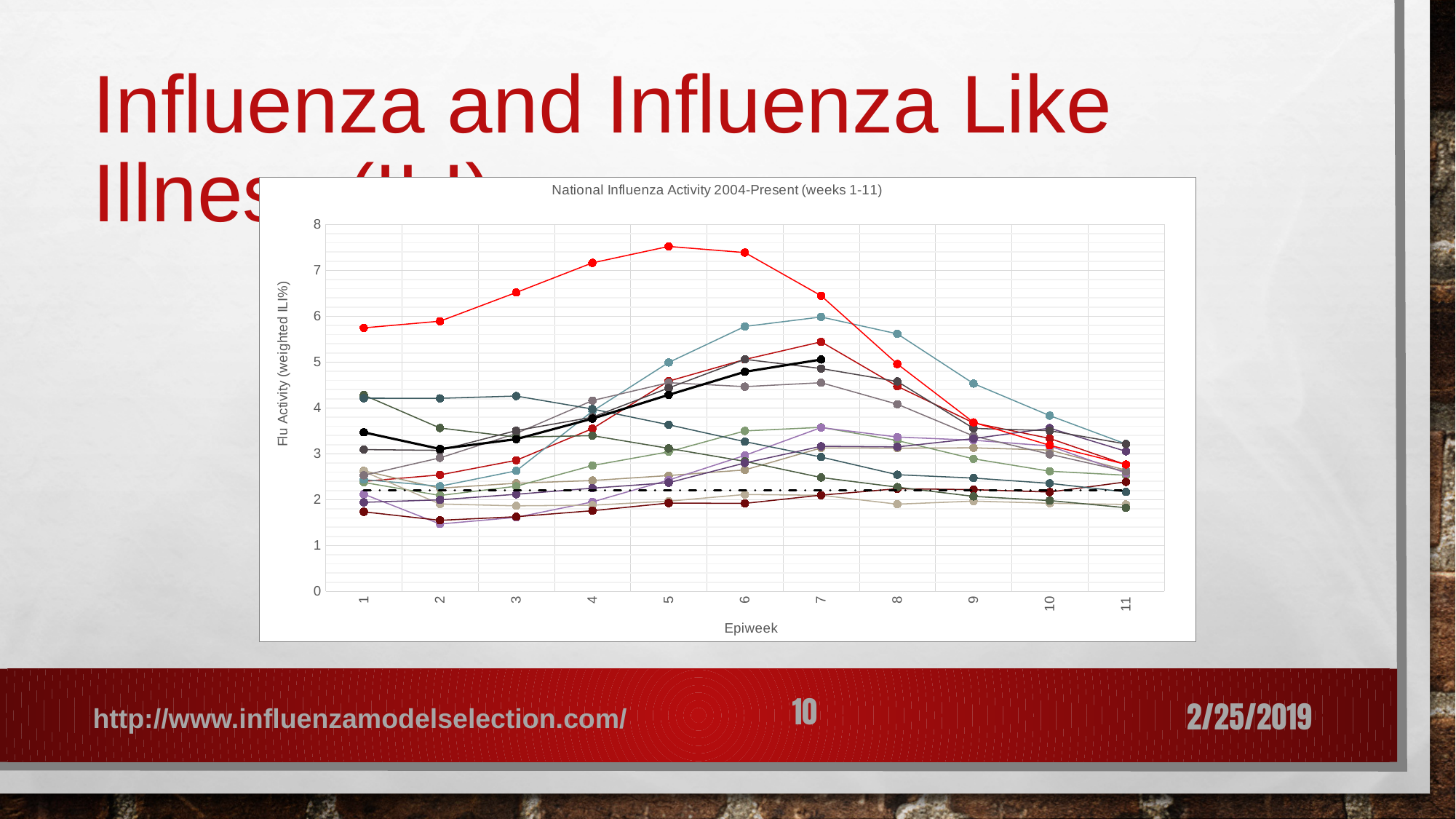

# Influenza and Influenza Like Illness (ILI)

### Chart: National Influenza Activity 2004-Present (weeks 1-11)

| Category |  |  |  |  |  |  |  |  |  |  |  |  |  |  |  |  |
|---|---|---|---|---|---|---|---|---|---|---|---|---|---|---|---|---|
| 1.0 | 2.40064 | 2.62914 | 2.378169999999999 | 2.439389999999999 | 2.12134 | 2.61567 | 2.53336 | 1.73625 | 4.28195 | 4.28195 | 4.21374 | 1.94328 | 3.09232 | 5.74658 | 3.46999 | 2.2 |
| 2.0 | 2.54155 | 2.2515 | 2.09232 | 2.29319 | 1.47138 | 1.90712 | 2.912879999999999 | 1.55066 | 3.562879999999999 | 3.562879999999999 | 4.21022 | 1.99796 | 3.076229999999999 | 5.892069999999999 | 3.10694 | 2.2 |
| 3.0 | 2.858709999999999 | 2.358579999999999 | 2.29396 | 2.62907 | 1.61555 | 1.86738 | 3.44497 | 1.62891 | 3.36378 | 3.36378 | 4.25968 | 2.11829 | 3.50708 | 6.517589999999999 | 3.32002 | 2.2 |
| 4.0 | 3.55011 | 2.41881 | 2.74501 | 3.92966 | 1.95333 | 1.88072 | 4.161849999999999 | 1.76038 | 3.39659 | 3.39659 | 3.977609999999999 | 2.25112 | 3.79872 | 7.163379999999999 | 3.76813 | 2.2 |
| 5.0 | 4.585909999999999 | 2.52752 | 3.04434 | 4.99202 | 2.429069999999999 | 1.96908 | 4.55159 | 1.92728 | 3.119219999999999 | 3.119219999999999 | 3.63443 | 2.37116 | 4.43601 | 7.52133 | 4.2863 | 2.2 |
| 6.0 | 5.05809 | 2.64954 | 3.499989999999999 | 5.7776 | 2.96686 | 2.113869999999999 | 4.46504 | 1.91994 | 2.835719999999999 | 2.835719999999999 | 3.26527 | 2.800349999999999 | 5.06094 | 7.387479999999999 | 4.78879 | 2.2 |
| 7.0 | 5.44151 | 3.12935 | 3.57851 | 5.98318 | 3.57354 | 2.09695 | 4.55124 | 2.09951 | 2.48484 | 2.48484 | 2.930829999999999 | 3.16475 | 4.859879999999999 | 6.44688 | 5.05653 | 2.2 |
| 8.0 | 4.4729 | 3.12442 | 3.28979 | 5.61677 | 3.36653 | 1.90294 | 4.0822 | 2.23973 | 2.2741 | 2.2741 | 2.54474 | 3.151829999999999 | 4.57809 | 4.95881 | None | 2.2 |
| 9.0 | 3.6752 | 3.13099 | 2.89149 | 4.53234 | 3.2962 | 1.96951 | 3.38812 | 2.219209999999999 | 2.072439999999999 | 2.072439999999999 | 2.472269999999999 | 3.3321 | 3.55555 | 3.68612 | None | 2.2 |
| 10.0 | 3.3353 | 3.082609999999999 | 2.62075 | 3.832489999999999 | 3.17227 | 1.92331 | 2.99142 | 2.16693 | 1.98207 | 1.98207 | 2.356649999999999 | 3.56024 | 3.50492 | 3.186259999999999 | None | 2.2 |
| 11.0 | 2.76224 | 2.64431 | 2.533869999999999 | 3.21522 | 2.5804 | 1.89659 | 2.615419999999999 | 2.38913 | 1.82441 | 1.82441 | 2.17008 | 3.05479 | 3.214059999999999 | 2.76894 | None | 2.2 |
http://www.influenzamodelselection.com/
10
2/25/2019